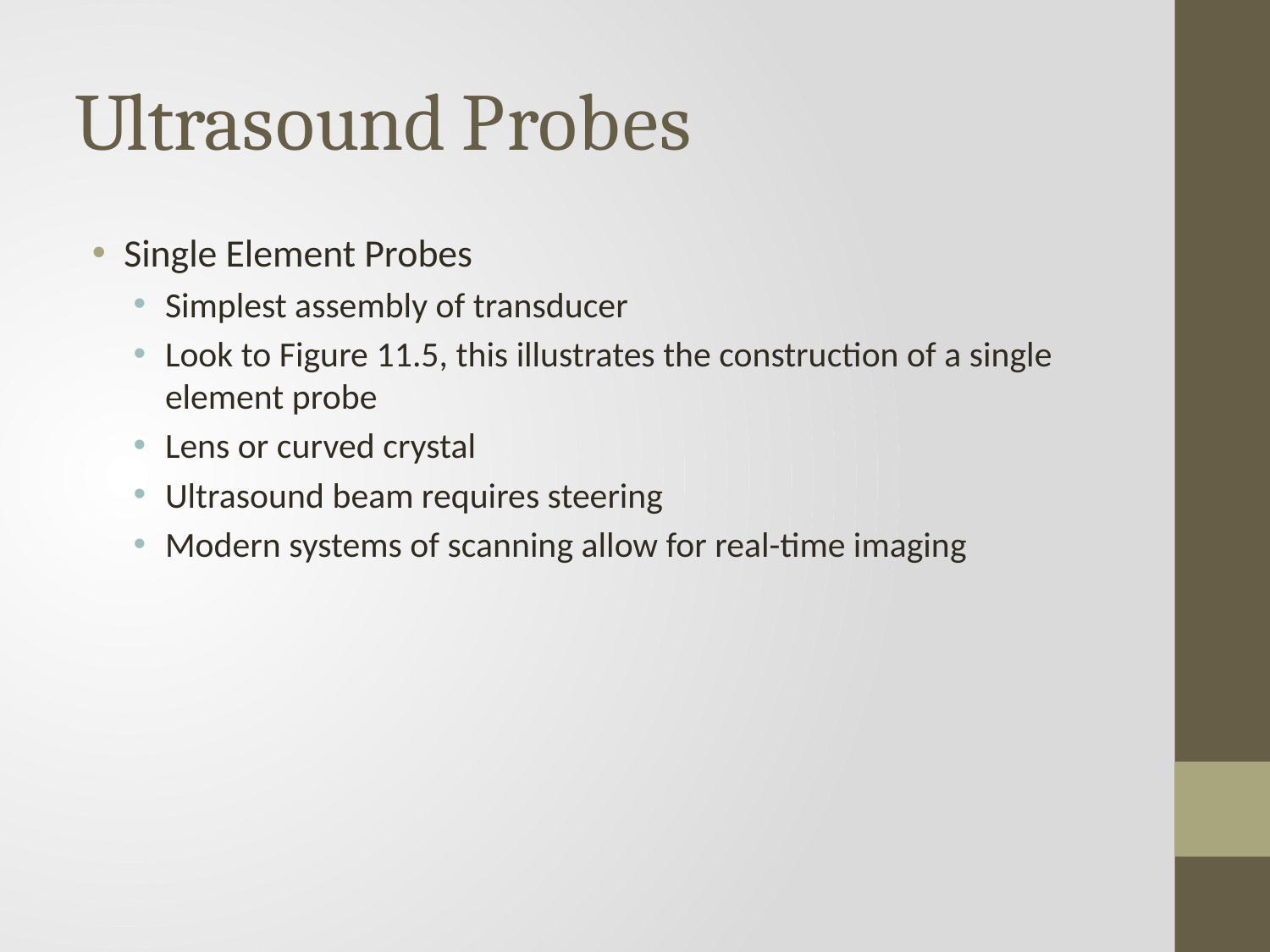

# Ultrasound Probes
Single Element Probes
Simplest assembly of transducer
Look to Figure 11.5, this illustrates the construction of a single element probe
Lens or curved crystal
Ultrasound beam requires steering
Modern systems of scanning allow for real-time imaging